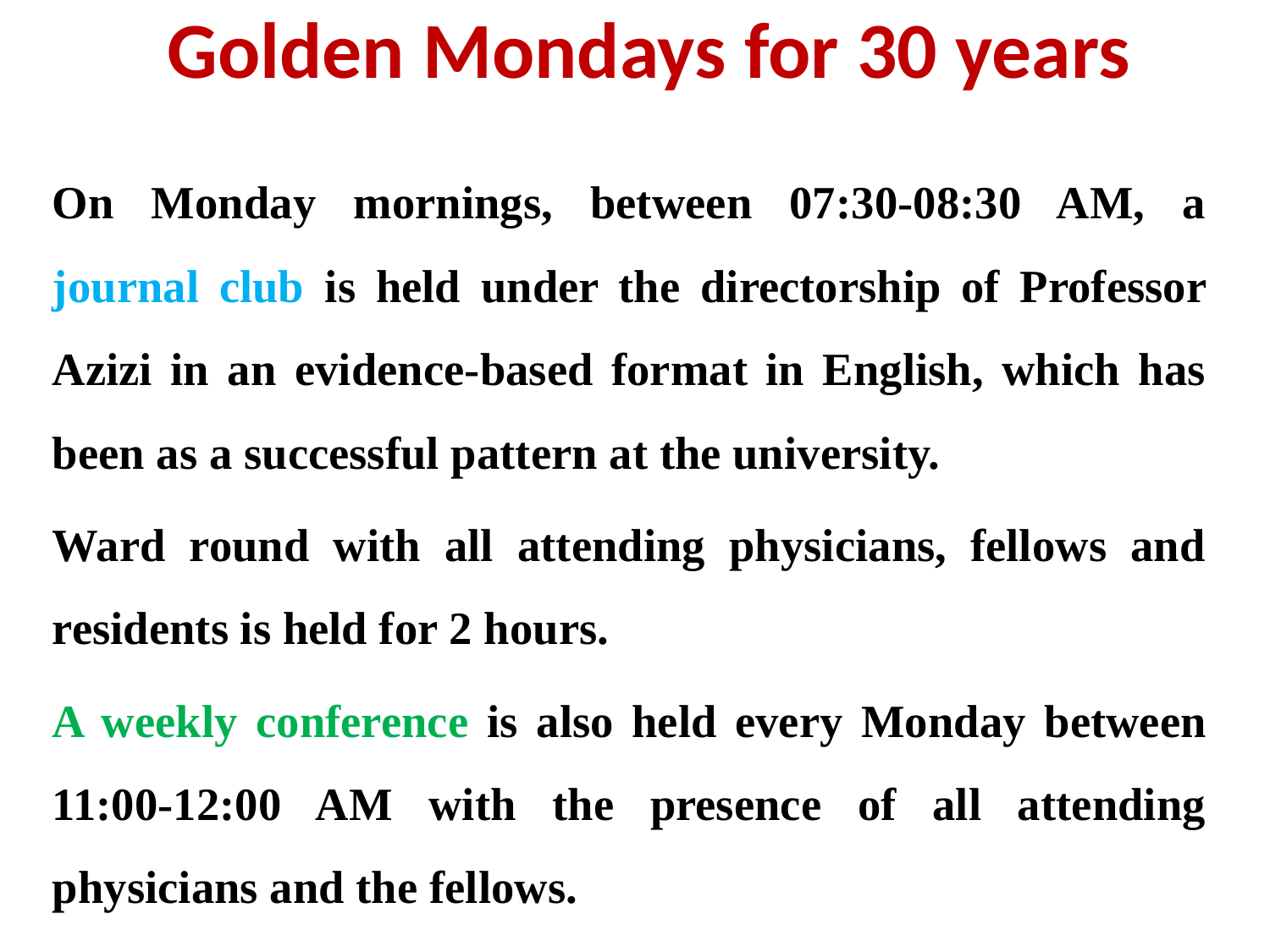

# Golden Mondays for 30 years
On Monday mornings, between 07:30-08:30 AM, a journal club is held under the directorship of Professor Azizi in an evidence-based format in English, which has been as a successful pattern at the university.
Ward round with all attending physicians, fellows and residents is held for 2 hours.
A weekly conference is also held every Monday between 11:00-12:00 AM with the presence of all attending physicians and the fellows.